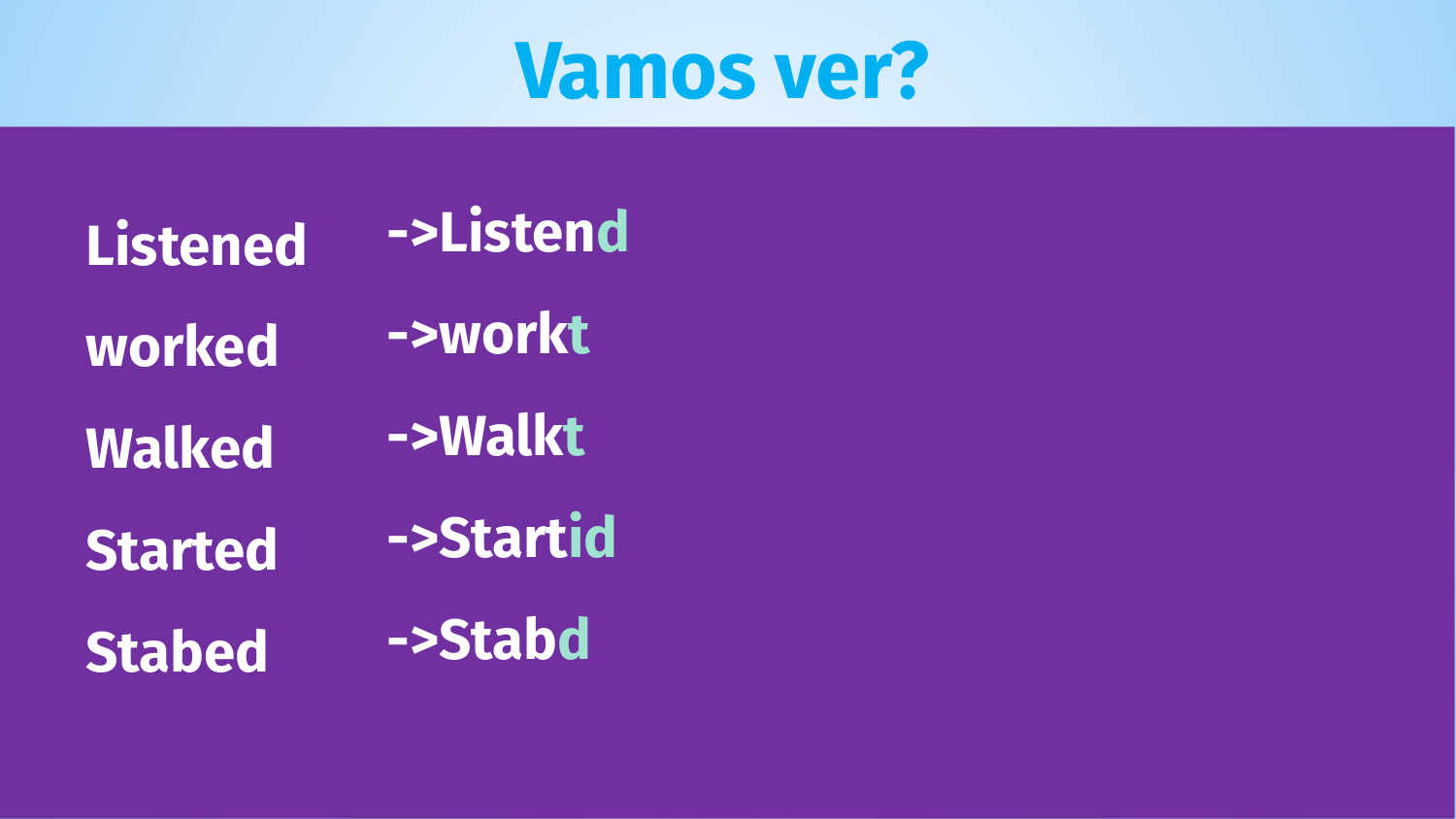

Vamos ver?

->Listend
->workt
->Walkt
->Startid
->Stabd
Listened
worked
Walked
Started
Stabed